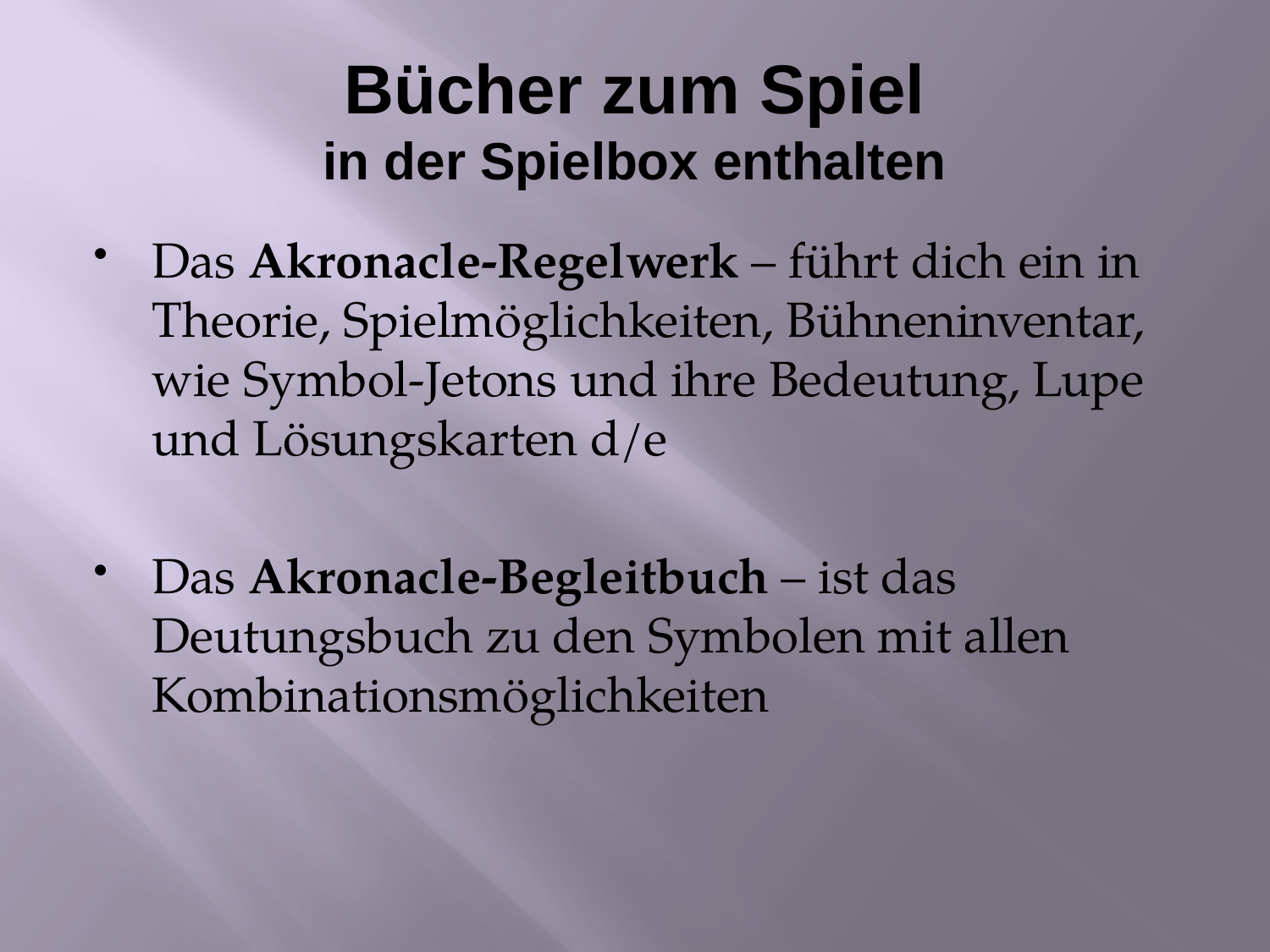

# Bücher zum Spiel in der Spielbox enthalten
Das Akronacle-Regelwerk – führt dich ein in Theorie, Spielmöglichkeiten, Bühneninventar, wie Symbol-Jetons und ihre Bedeutung, Lupe und Lösungskarten d/e

Das Akronacle-Begleitbuch – ist das Deutungsbuch zu den Symbolen mit allen Kombinationsmöglichkeiten